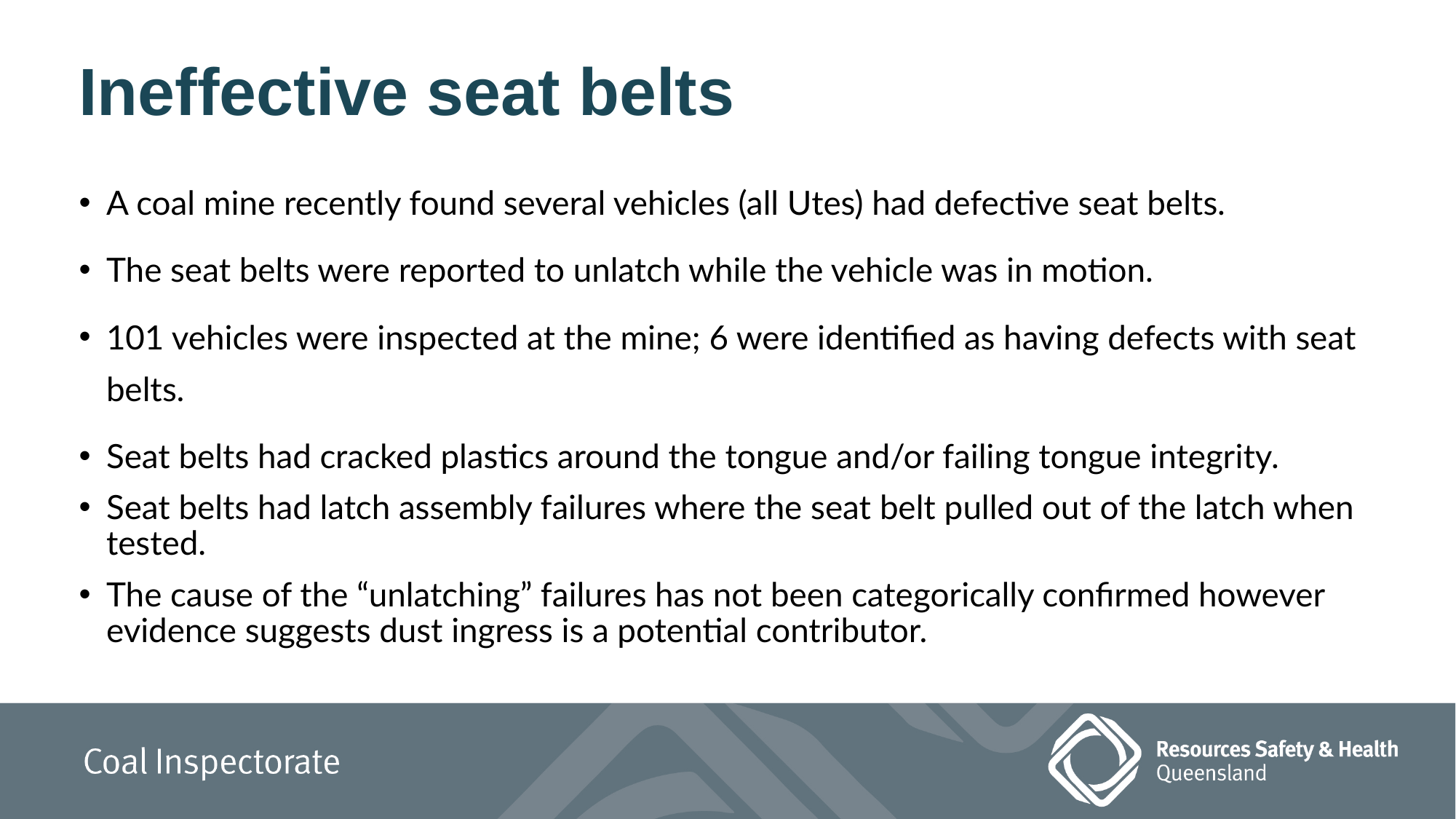

# Ineffective seat belts
A coal mine recently found several vehicles (all Utes) had defective seat belts.
The seat belts were reported to unlatch while the vehicle was in motion.
101 vehicles were inspected at the mine; 6 were identified as having defects with seat belts.
Seat belts had cracked plastics around the tongue and/or failing tongue integrity.
Seat belts had latch assembly failures where the seat belt pulled out of the latch when tested.
The cause of the “unlatching” failures has not been categorically confirmed however evidence suggests dust ingress is a potential contributor.